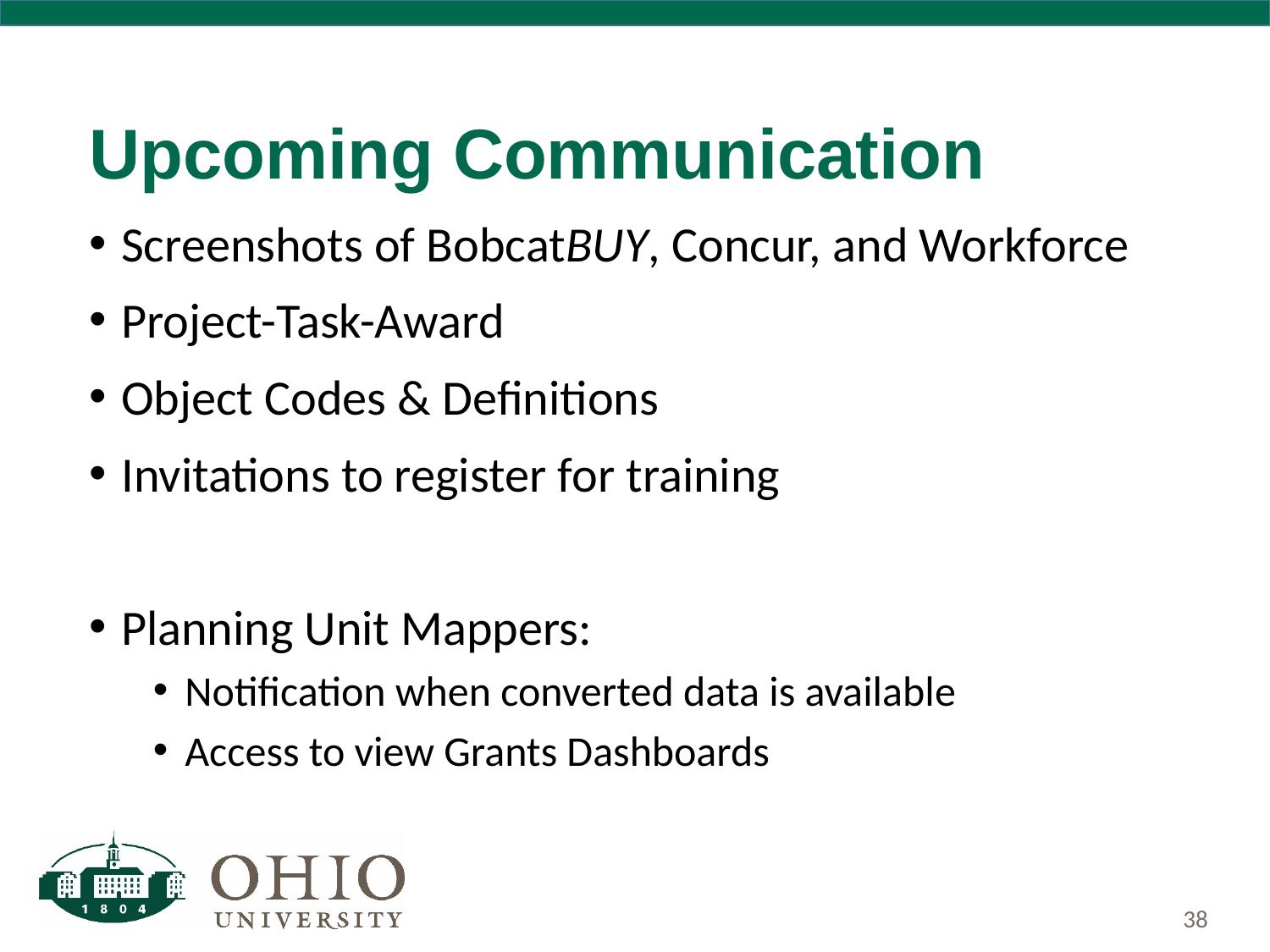

# Upcoming Communication
Screenshots of BobcatBUY, Concur, and Workforce
Project-Task-Award
Object Codes & Definitions
Invitations to register for training

Planning Unit Mappers:
Notification when converted data is available
Access to view Grants Dashboards